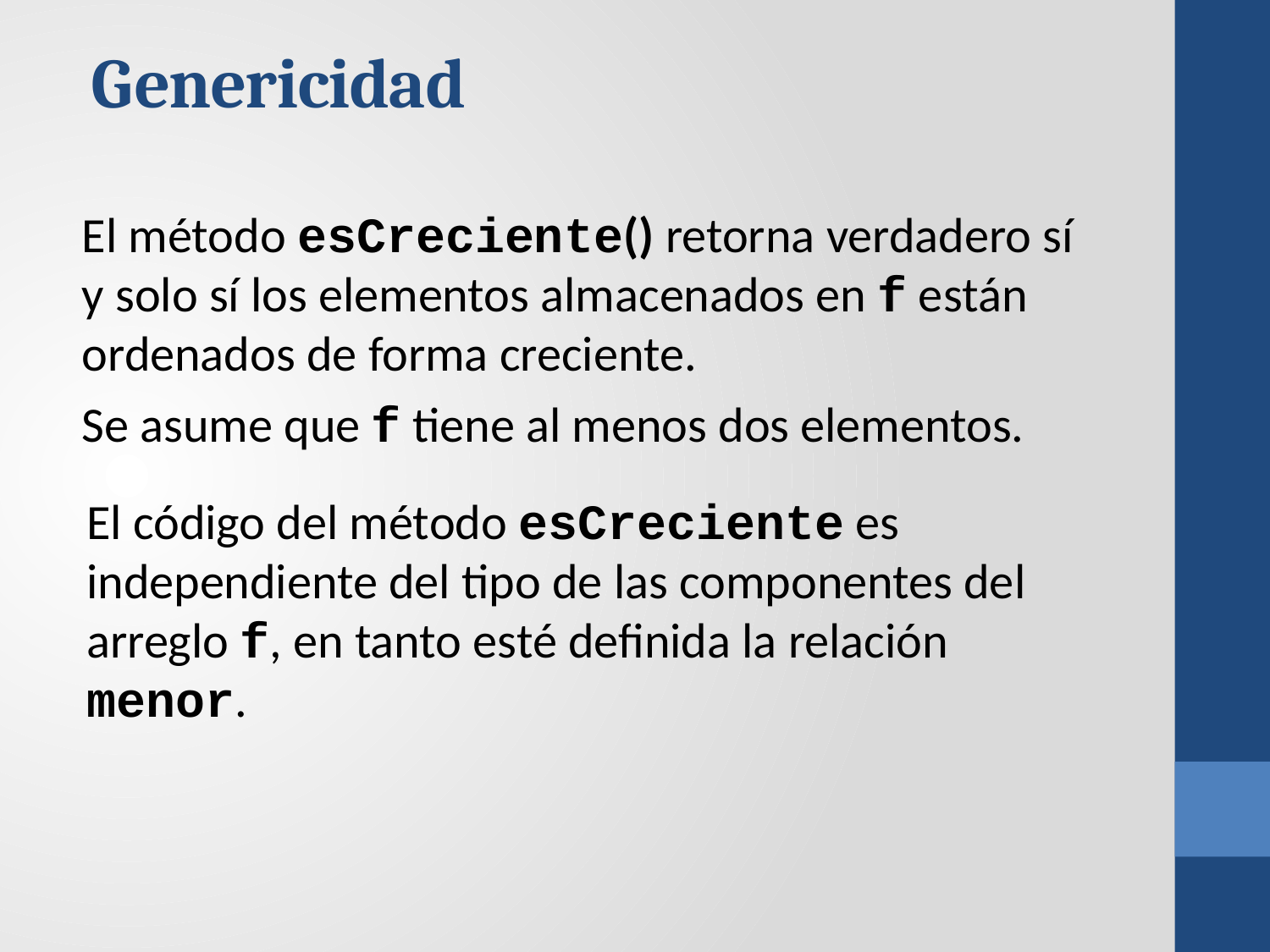

# Genericidad
El método esCreciente() retorna verdadero sí y solo sí los elementos almacenados en f están ordenados de forma creciente.
Se asume que f tiene al menos dos elementos.
El código del método esCreciente es independiente del tipo de las componentes del arreglo f, en tanto esté definida la relación menor.